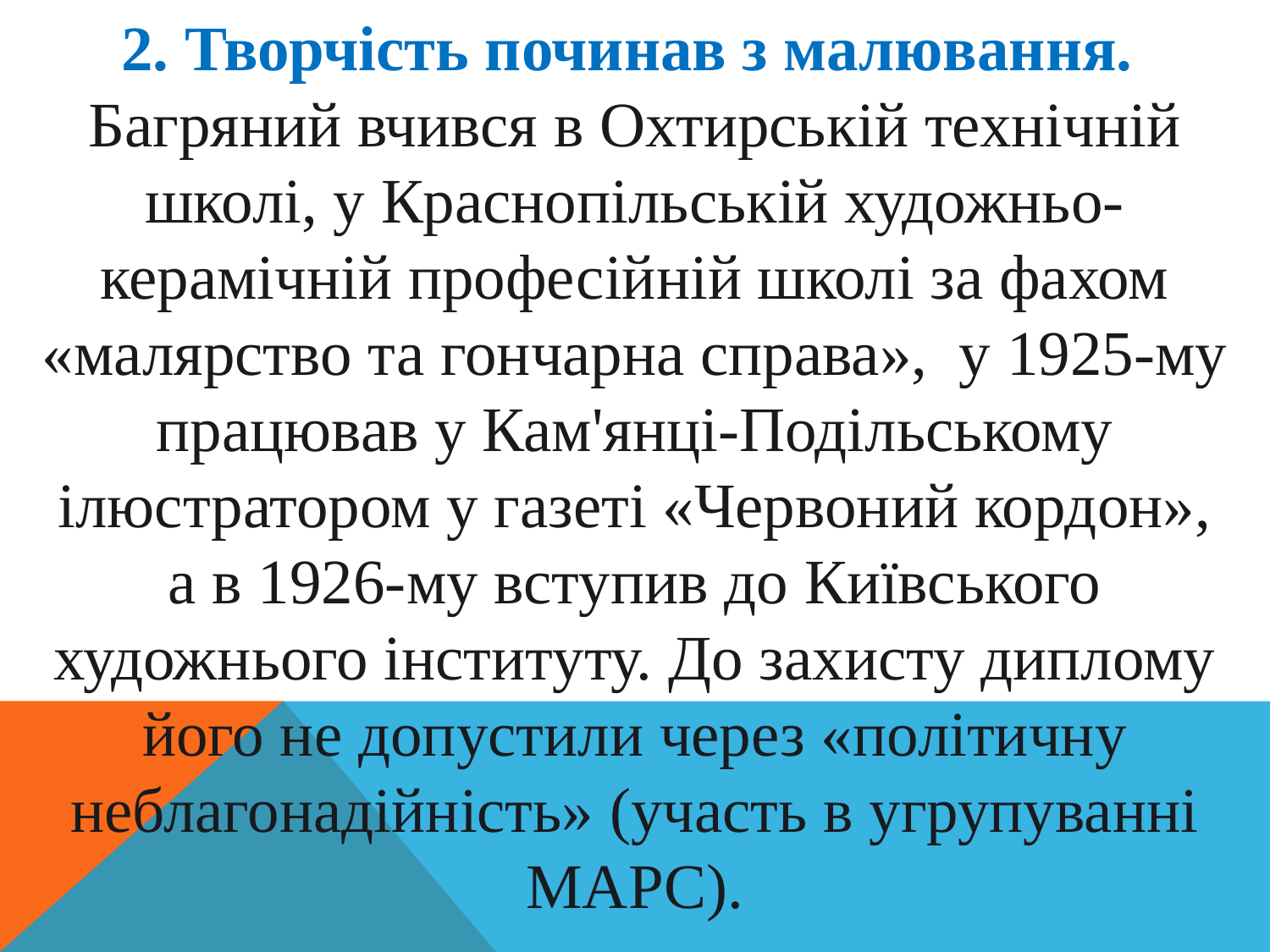

2. Творчість починав з малювання.
Багряний вчився в Охтирській технічній школі, у Краснопільській художньо-керамічній професійній школі за фахом «малярство та гончарна справа»,  у 1925-му працював у Кам'янці-Подільському ілюстратором у газеті «Червоний кордон», а в 1926-му вступив до Київського художнього інституту. До захисту диплому його не допустили через «політичну неблагонадійність» (участь в угрупуванні МАРС).